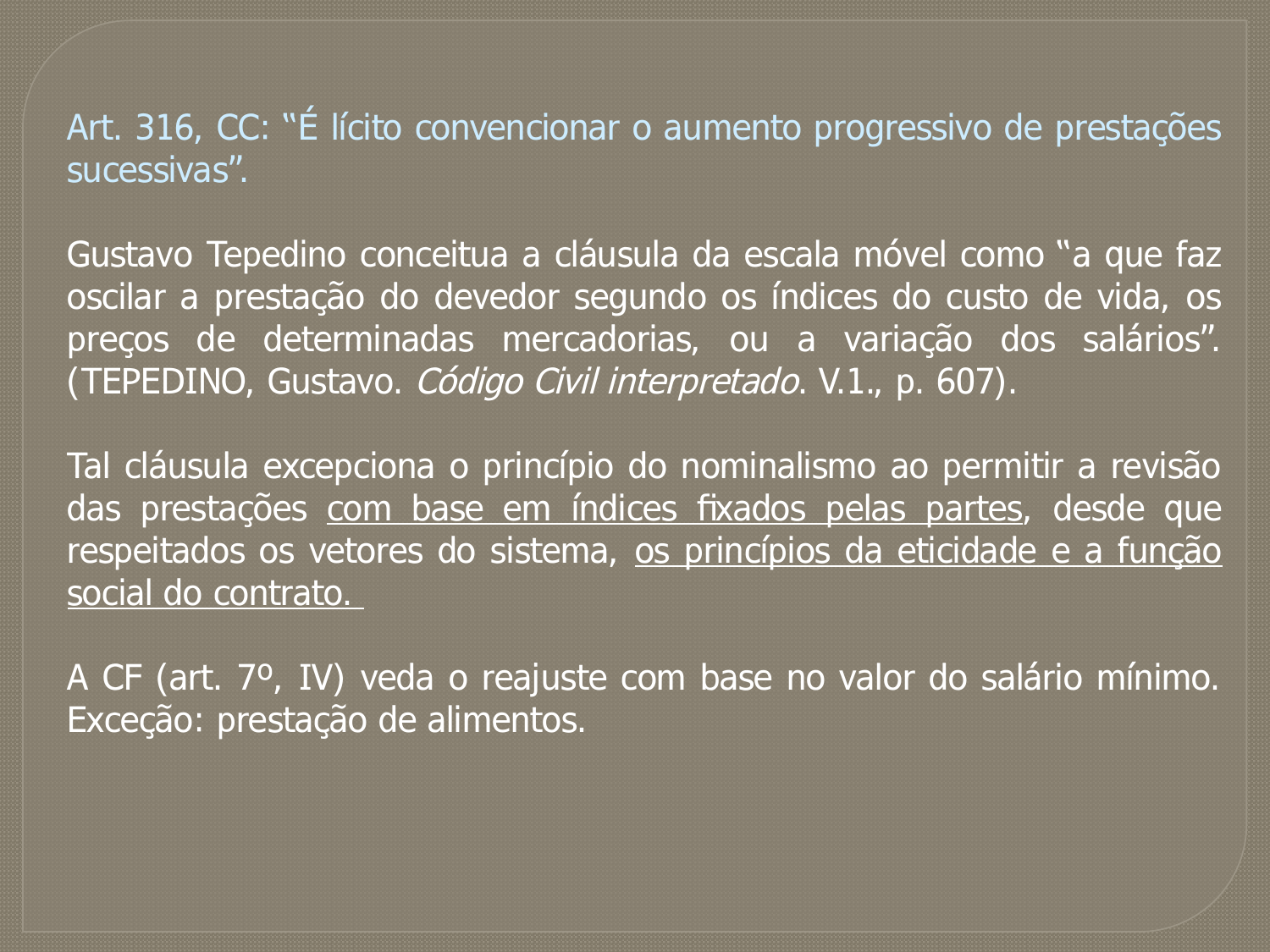

Art. 316, CC: “É lícito convencionar o aumento progressivo de prestações sucessivas”.

Gustavo Tepedino conceitua a cláusula da escala móvel como “a que faz oscilar a prestação do devedor segundo os índices do custo de vida, os preços de determinadas mercadorias, ou a variação dos salários”. (TEPEDINO, Gustavo. Código Civil interpretado. V.1., p. 607).

Tal cláusula excepciona o princípio do nominalismo ao permitir a revisão das prestações com base em índices fixados pelas partes, desde que respeitados os vetores do sistema, os princípios da eticidade e a função social do contrato.

A CF (art. 7º, IV) veda o reajuste com base no valor do salário mínimo. Exceção: prestação de alimentos.